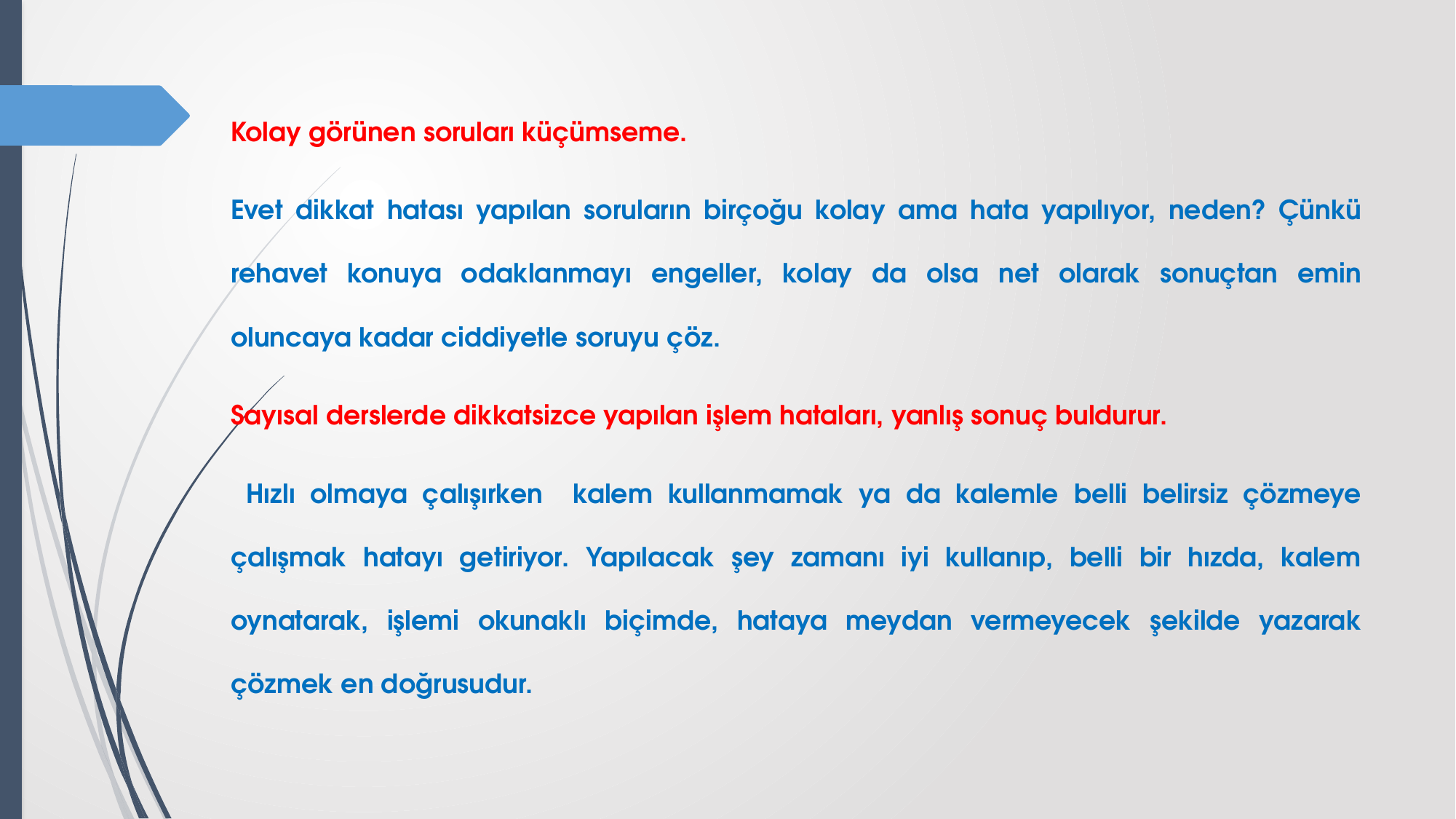

Kolay görünen soruları küçümseme.
Evet dikkat hatası yapılan soruların birçoğu kolay ama hata yapılıyor, neden? Çünkü rehavet konuya odaklanmayı engeller, kolay da olsa net olarak sonuçtan emin oluncaya kadar ciddiyetle soruyu çöz.
Sayısal derslerde dikkatsizce yapılan işlem hataları, yanlış sonuç buldurur.
 Hızlı olmaya çalışırken  kalem kullanmamak ya da kalemle belli belirsiz çözmeye çalışmak hatayı getiriyor. Yapılacak şey zamanı iyi kullanıp, belli bir hızda, kalem oynatarak, işlemi okunaklı biçimde, hataya meydan vermeyecek şekilde yazarak çözmek en doğrusudur.